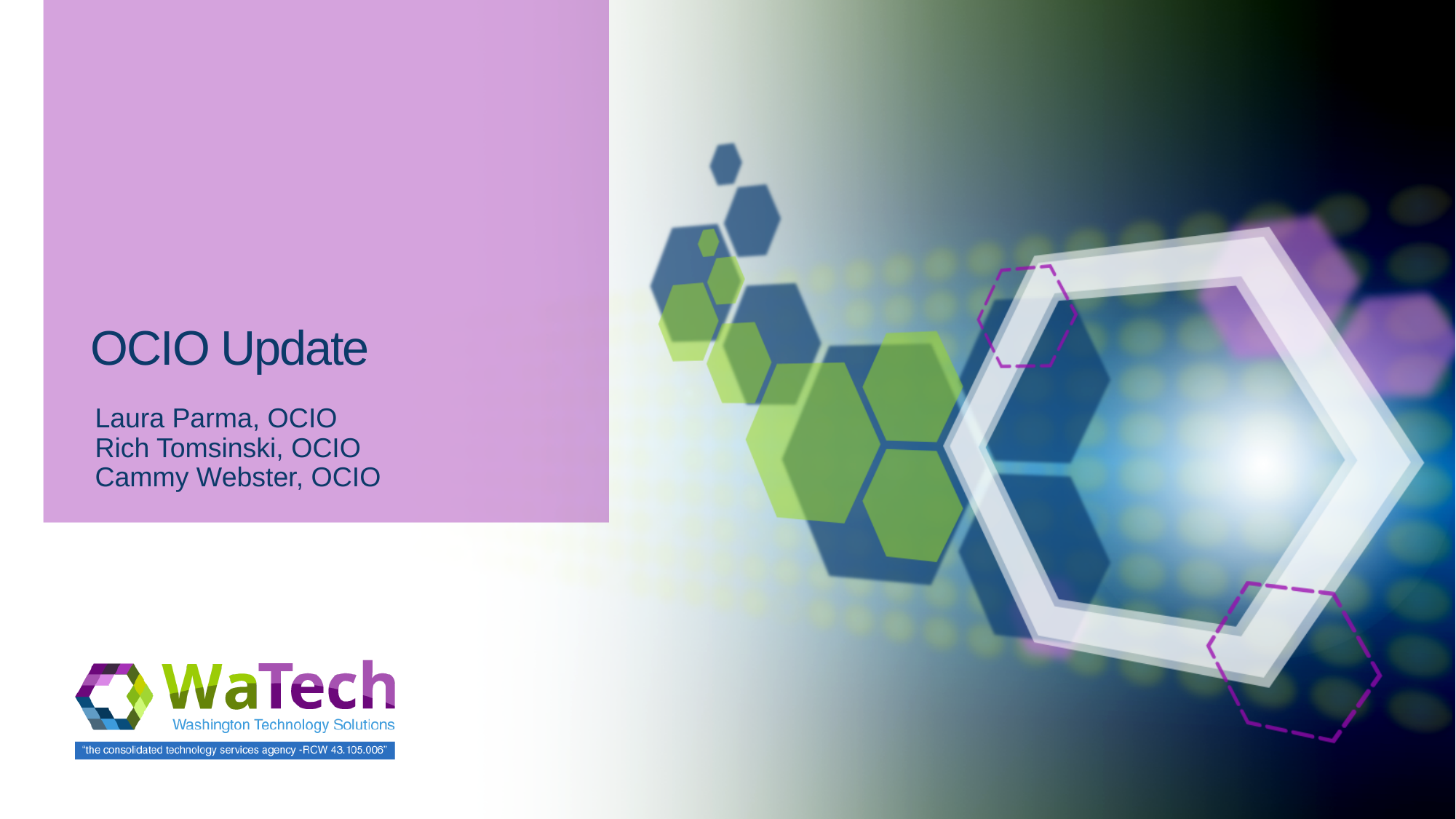

# OCIO Update
Laura Parma, OCIO
Rich Tomsinski, OCIO
Cammy Webster, OCIO